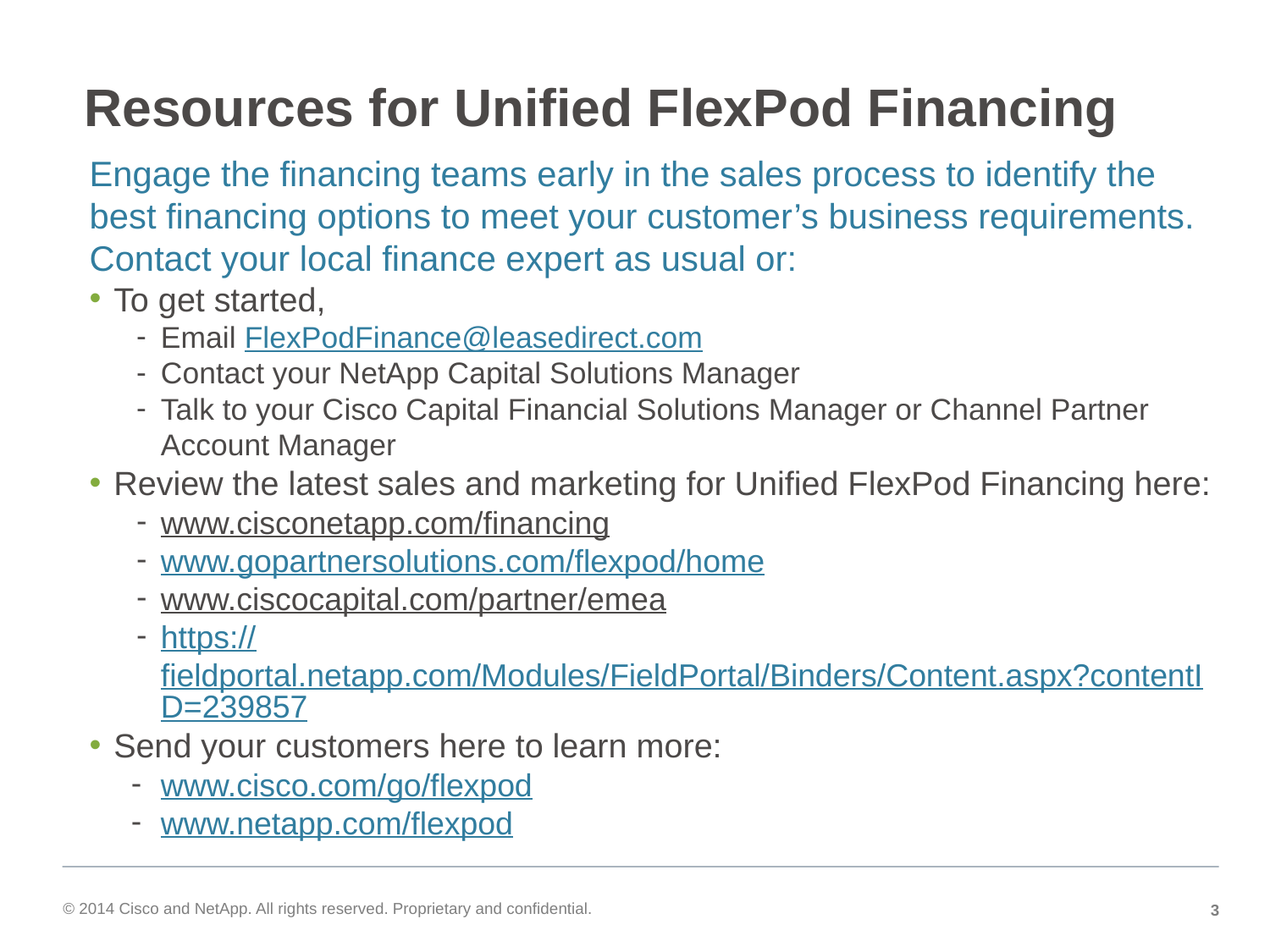

# Resources for Unified FlexPod Financing
Engage the financing teams early in the sales process to identify the best financing options to meet your customer’s business requirements. Contact your local finance expert as usual or:
To get started,
Email FlexPodFinance@leasedirect.com
Contact your NetApp Capital Solutions Manager
Talk to your Cisco Capital Financial Solutions Manager or Channel Partner Account Manager
Review the latest sales and marketing for Unified FlexPod Financing here:
www.cisconetapp.com/financing
www.gopartnersolutions.com/flexpod/home
www.ciscocapital.com/partner/emea
https://fieldportal.netapp.com/Modules/FieldPortal/Binders/Content.aspx?contentID=239857
Send your customers here to learn more:
www.cisco.com/go/flexpod
www.netapp.com/flexpod

© 2014 Cisco and NetApp. All rights reserved. Proprietary and confidential.
3